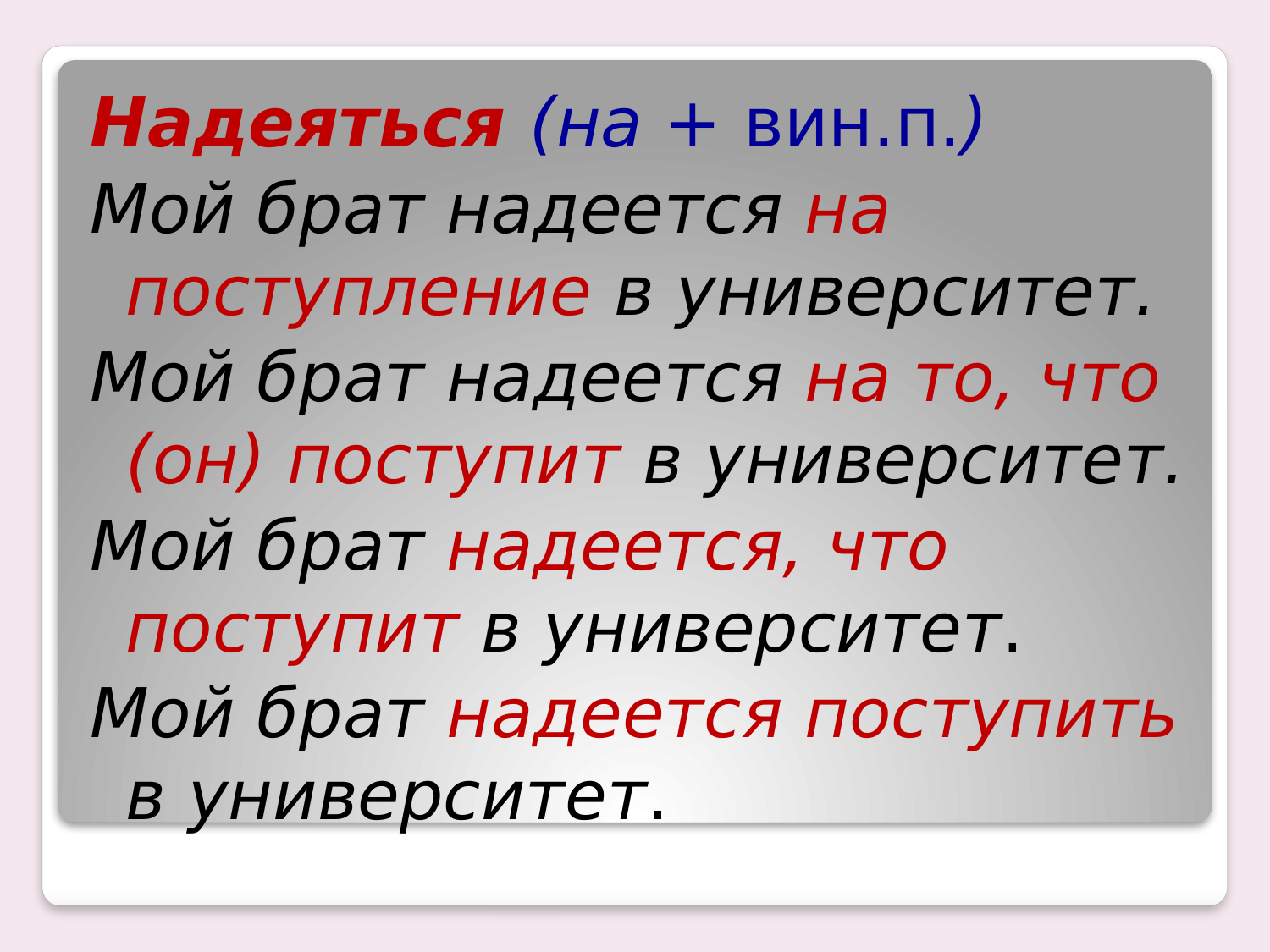

#
Надеяться (на + вин.п.)
Мой брат надеется на поступление в университет.
Мой брат надеется на то, что (он) поступит в университет.
Мой брат надеется, что поступит в университет.
Мой брат надеется поступить в университет.